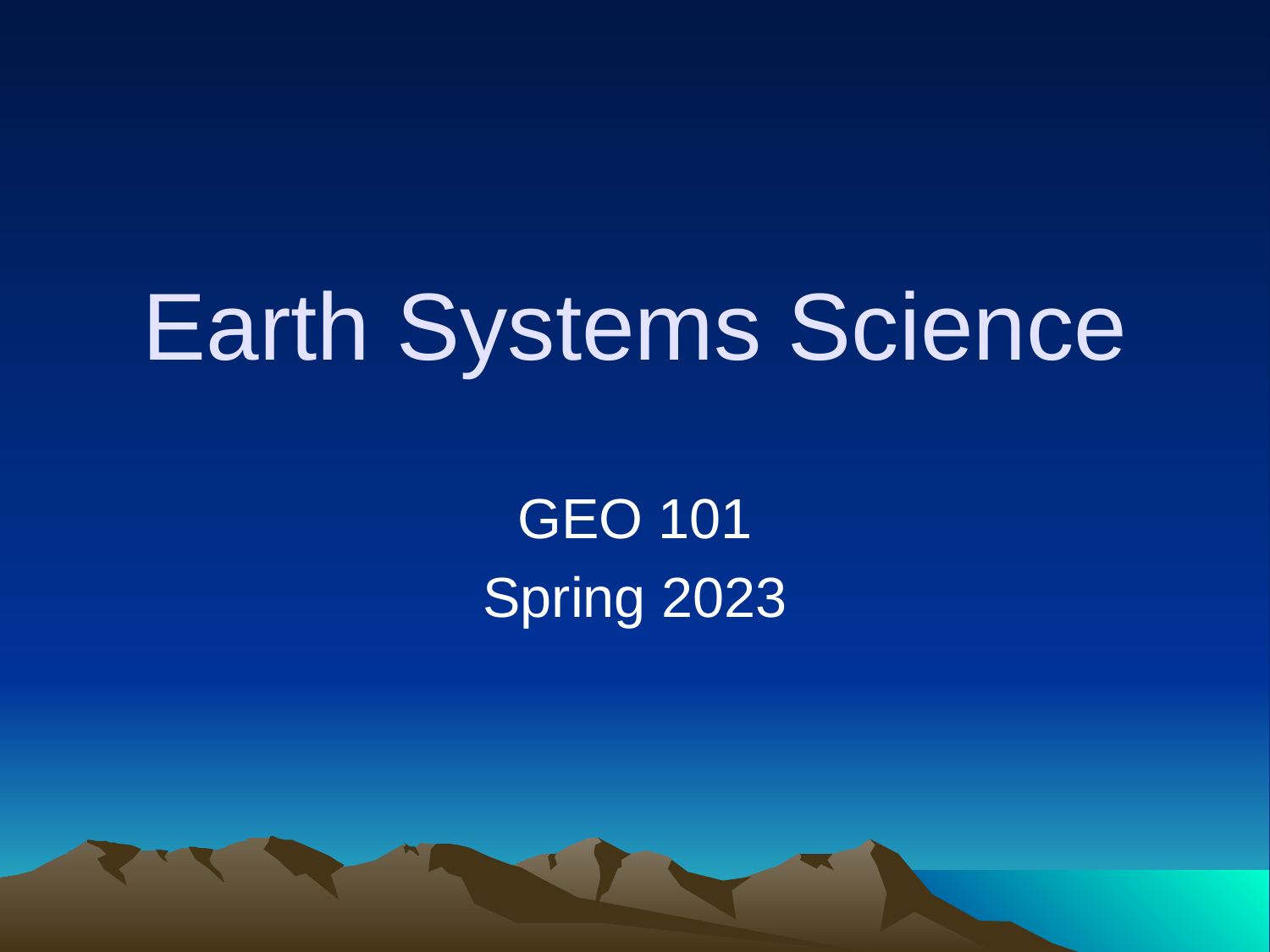

# Earth Systems Science
GEO 101
Spring 2023